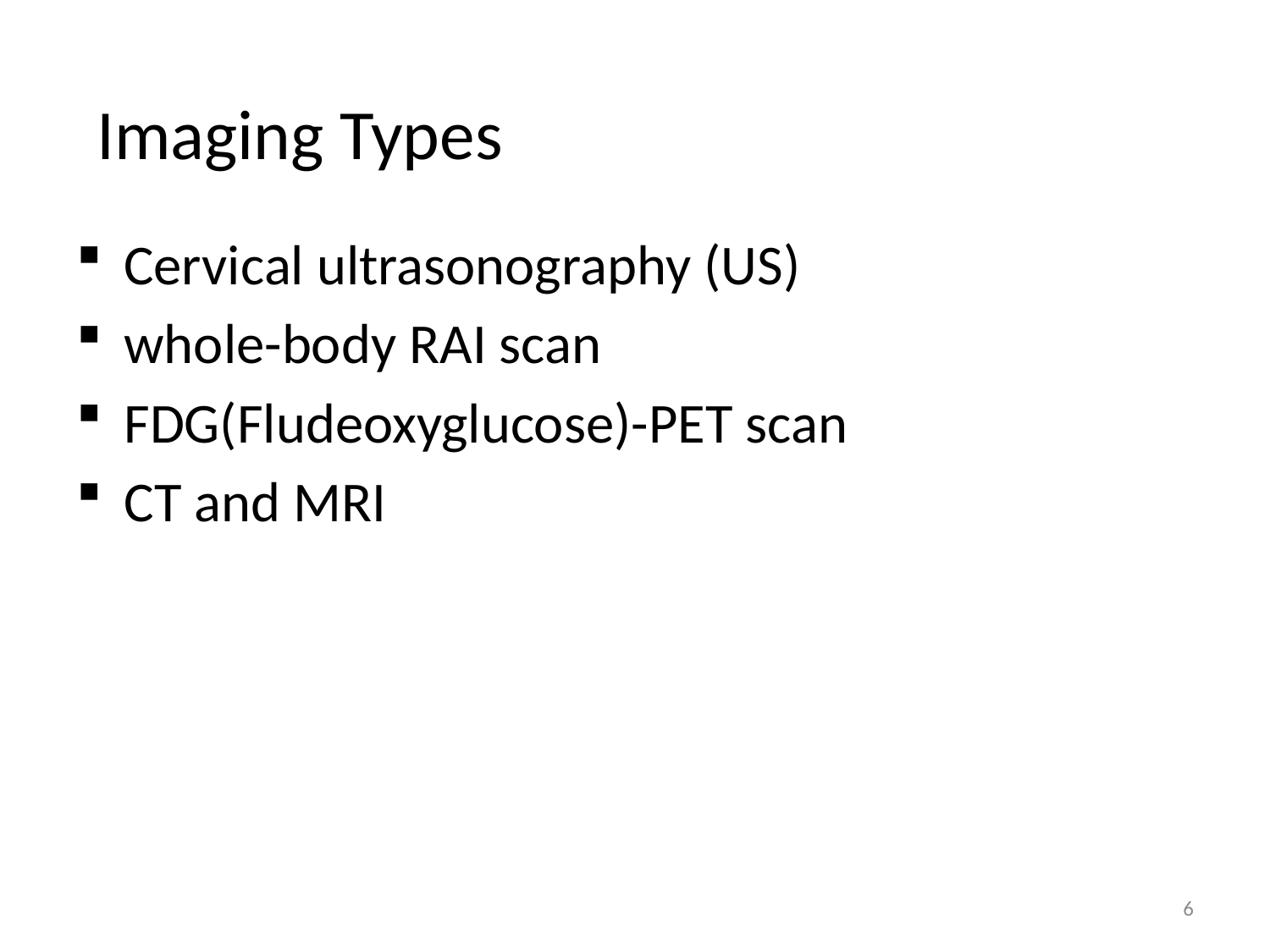

# Imaging Types
Cervical ultrasonography (US)
whole-body RAI scan
FDG(Fludeoxyglucose)-PET scan
CT and MRI

6